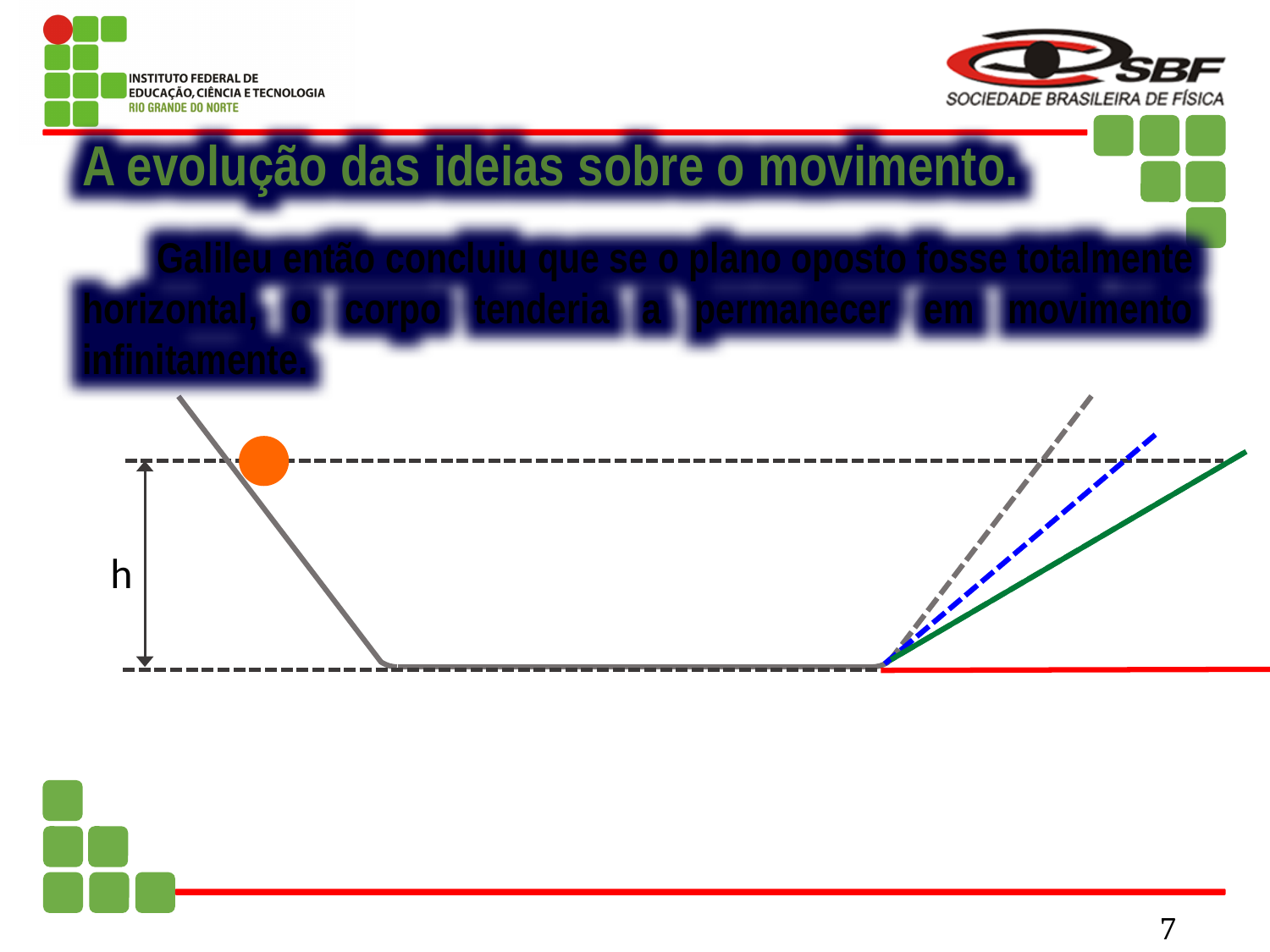

A evolução das ideias sobre o movimento.
Galileu então concluiu que se o plano oposto fosse totalmente horizontal, o corpo tenderia a permanecer em movimento infinitamente.

h
7